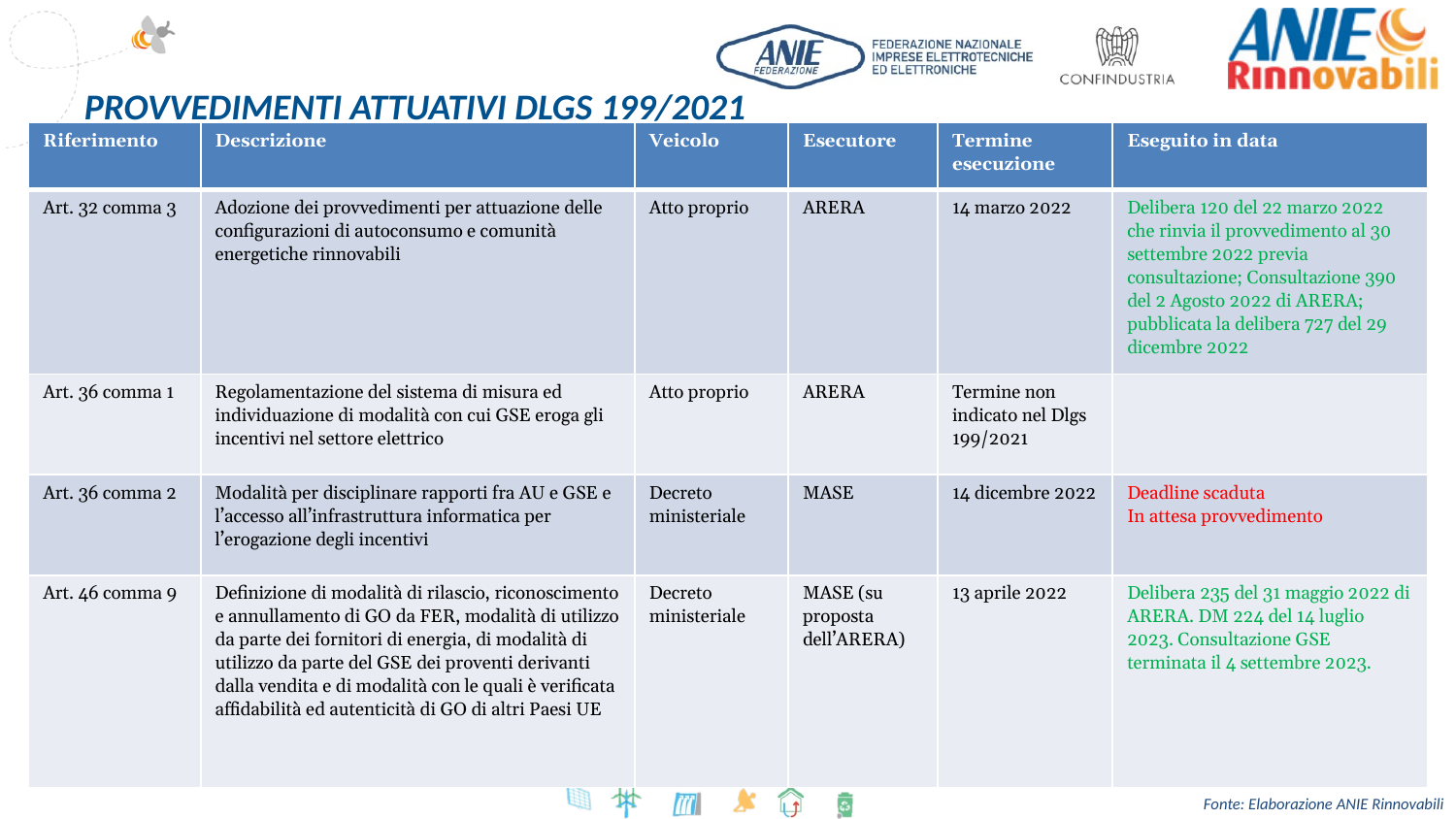

PROVVEDIMENTI ATTUATIVI DLGS 199/2021
| Riferimento | Descrizione | Veicolo | Esecutore | Termine esecuzione | Eseguito in data |
| --- | --- | --- | --- | --- | --- |
| Art. 32 comma 3 | Adozione dei provvedimenti per attuazione delle configurazioni di autoconsumo e comunità energetiche rinnovabili | Atto proprio | ARERA | 14 marzo 2022 | Delibera 120 del 22 marzo 2022 che rinvia il provvedimento al 30 settembre 2022 previa consultazione; Consultazione 390 del 2 Agosto 2022 di ARERA; pubblicata la delibera 727 del 29 dicembre 2022 |
| Art. 36 comma 1 | Regolamentazione del sistema di misura ed individuazione di modalità con cui GSE eroga gli incentivi nel settore elettrico | Atto proprio | ARERA | Termine non indicato nel Dlgs 199/2021 |  |
| Art. 36 comma 2 | Modalità per disciplinare rapporti fra AU e GSE e l’accesso all’infrastruttura informatica per l’erogazione degli incentivi | Decreto ministeriale | MASE | 14 dicembre 2022 | Deadline scaduta In attesa provvedimento |
| Art. 46 comma 9 | Definizione di modalità di rilascio, riconoscimento e annullamento di GO da FER, modalità di utilizzo da parte dei fornitori di energia, di modalità di utilizzo da parte del GSE dei proventi derivanti dalla vendita e di modalità con le quali è verificata affidabilità ed autenticità di GO di altri Paesi UE | Decreto ministeriale | MASE (su proposta dell’ARERA) | 13 aprile 2022 | Delibera 235 del 31 maggio 2022 di ARERA. DM 224 del 14 luglio 2023. Consultazione GSE terminata il 4 settembre 2023. |
 Fonte: Elaborazione ANIE Rinnovabili